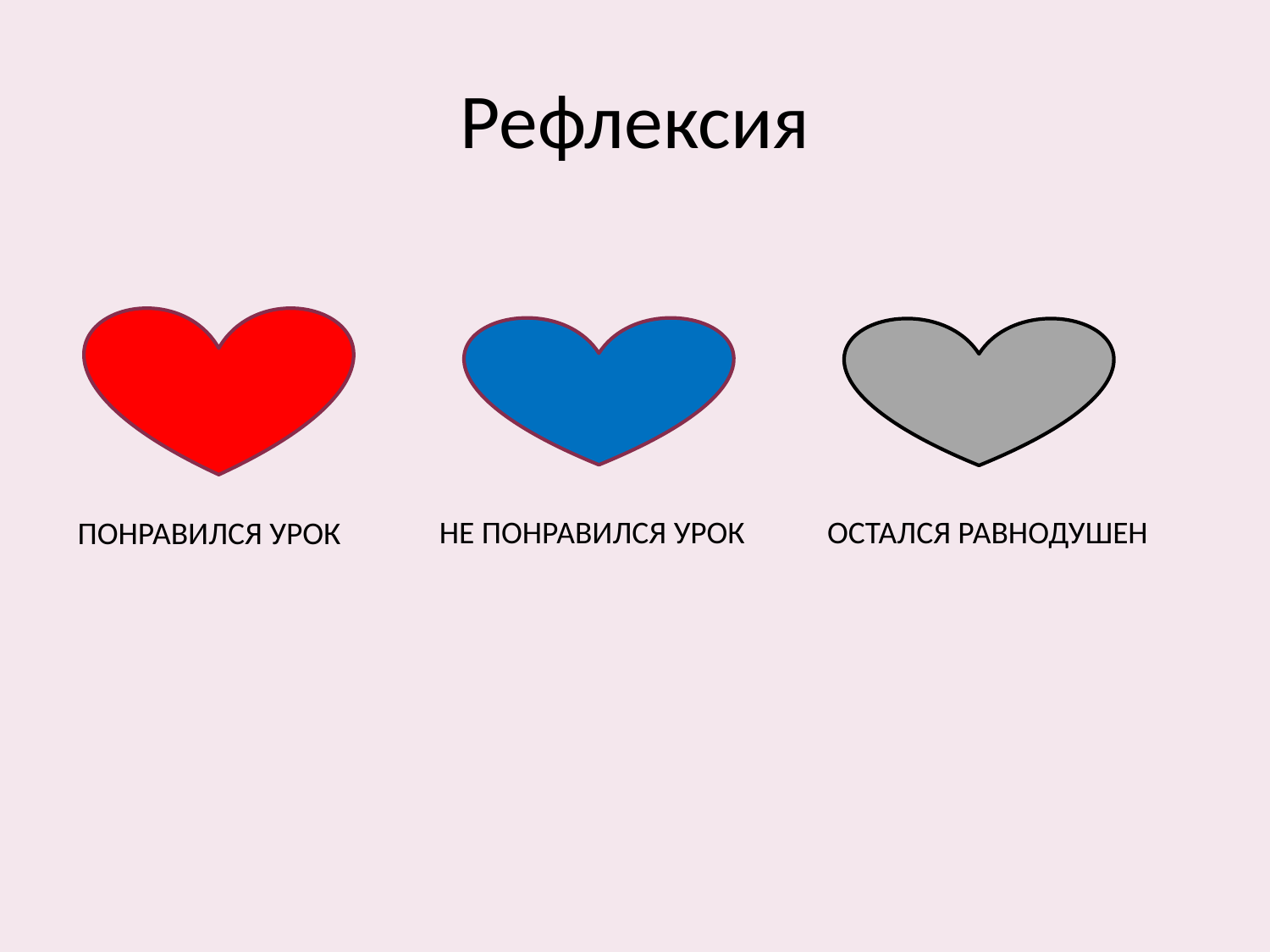

# Рефлексия

НЕ ПОНРАВИЛСЯ УРОК
ОСТАЛСЯ РАВНОДУШЕН
ПОНРАВИЛСЯ УРОК